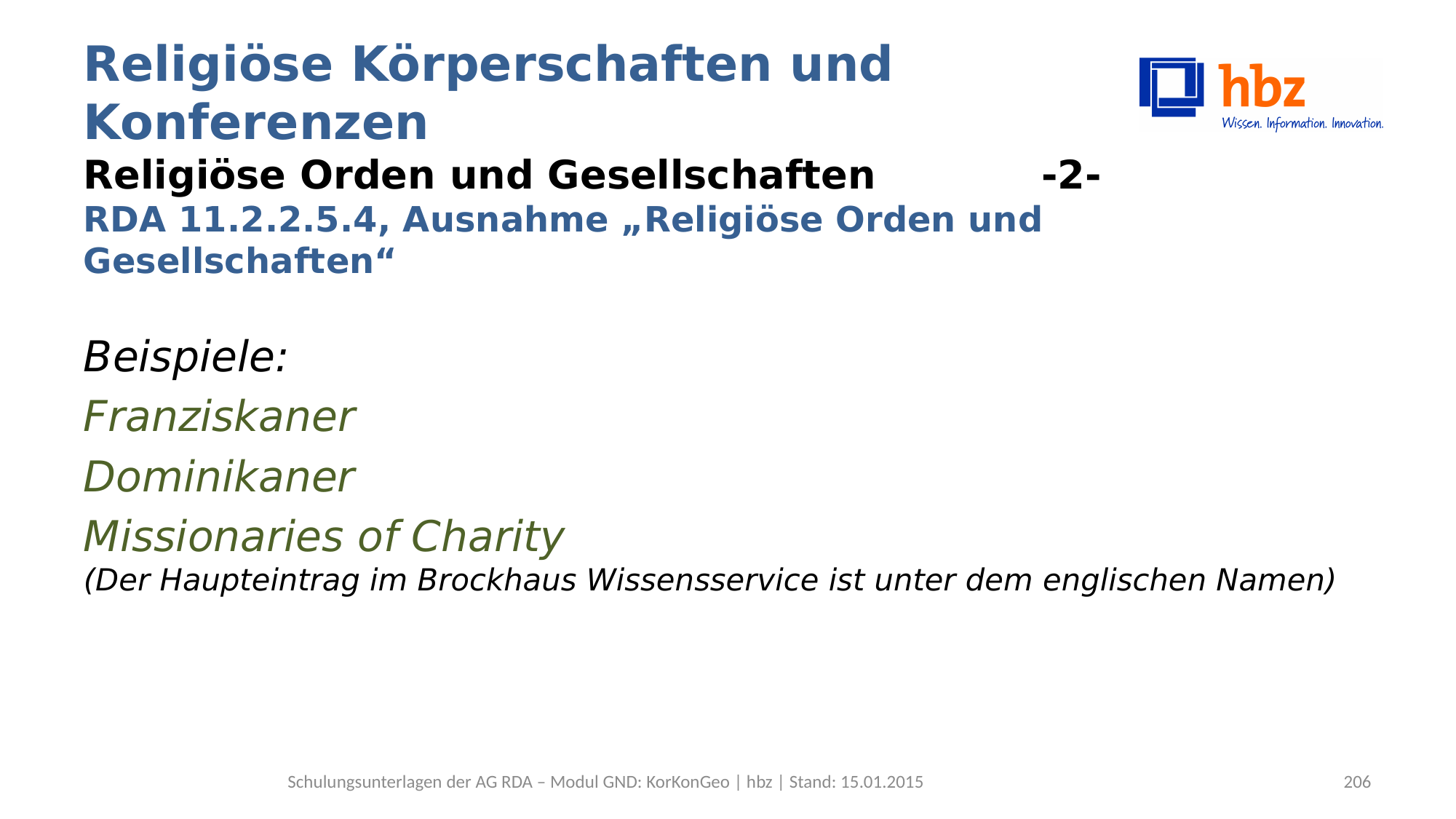

# Religiöse Körperschaften und Konferenzen Religiöse Orden und Gesellschaften            -2- RDA 11.2.2.5.4, Ausnahme „Religiöse Orden und Gesellschaften“
Beispiele:
Franziskaner
Dominikaner
Missionaries of Charity
(Der Haupteintrag im Brockhaus Wissensservice ist unter dem englischen Namen)

Schulungsunterlagen der AG RDA – Modul GND: KorKonGeo | hbz | Stand: 15.01.2015
206